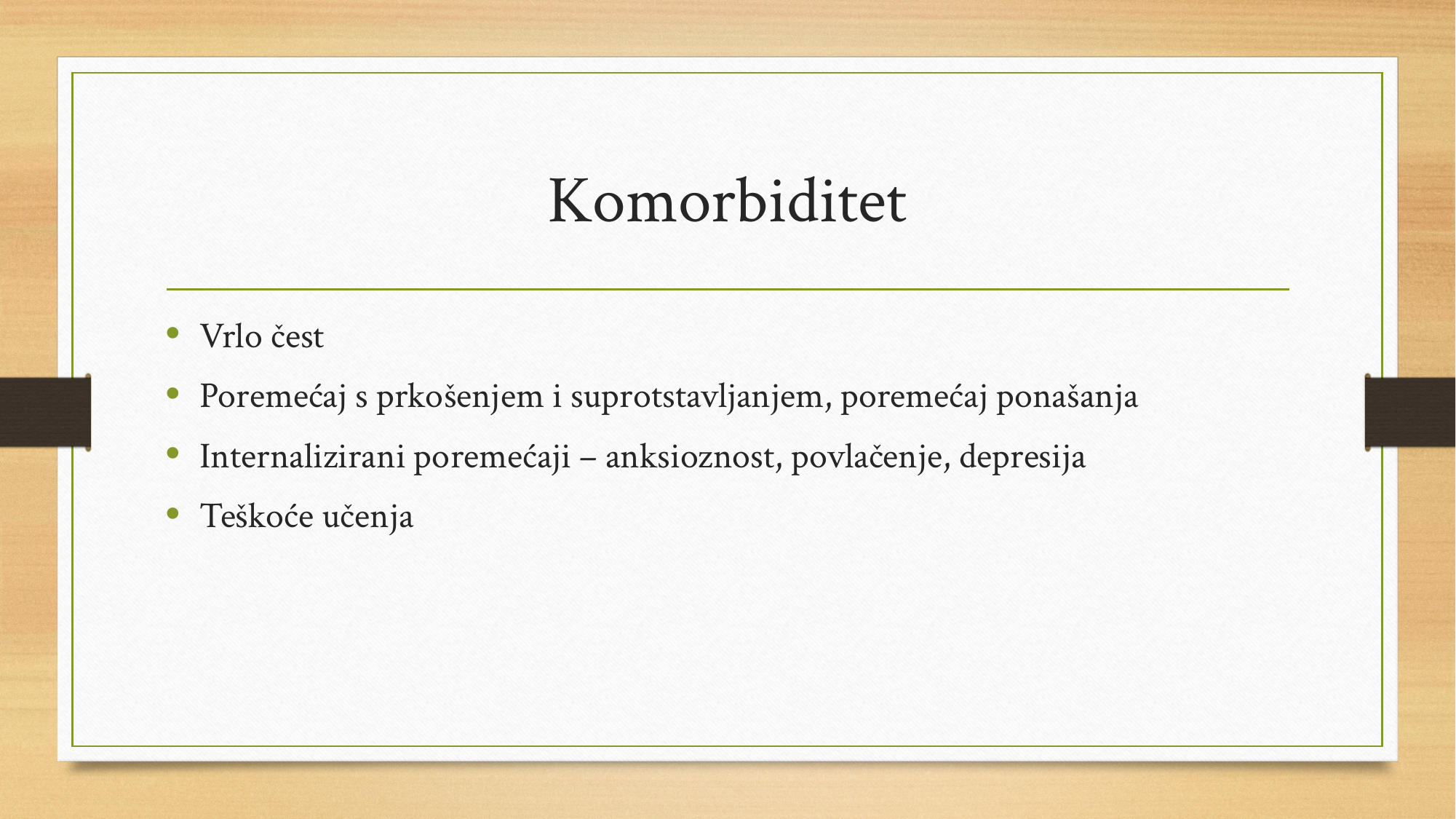

# Komorbiditet
Vrlo čest
Poremećaj s prkošenjem i suprotstavljanjem, poremećaj ponašanja
Internalizirani poremećaji – anksioznost, povlačenje, depresija
Teškoće učenja